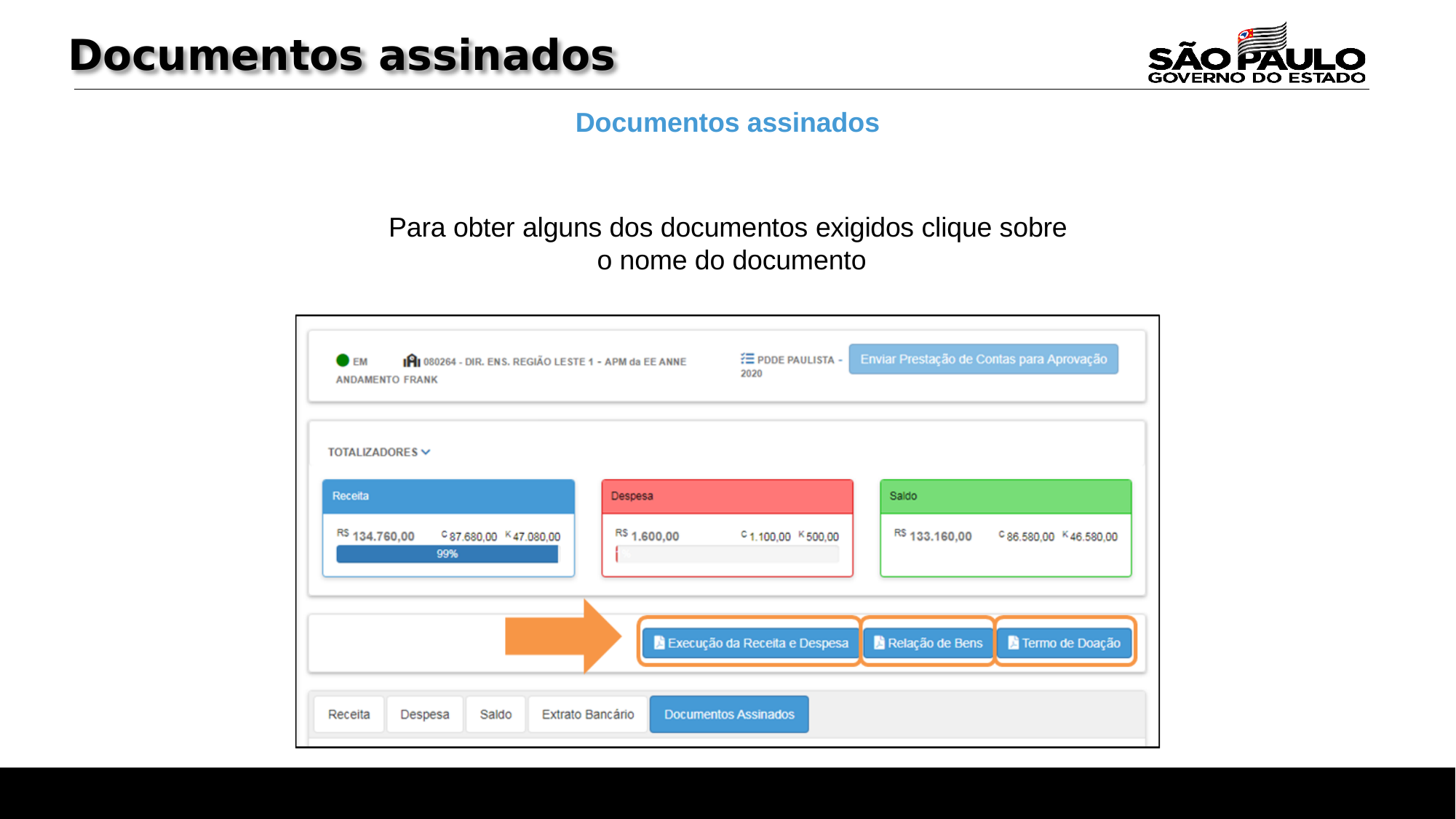

# Documentos assinados
Documentos assinados

Para obter alguns dos documentos exigidos clique sobre  o nome do documento